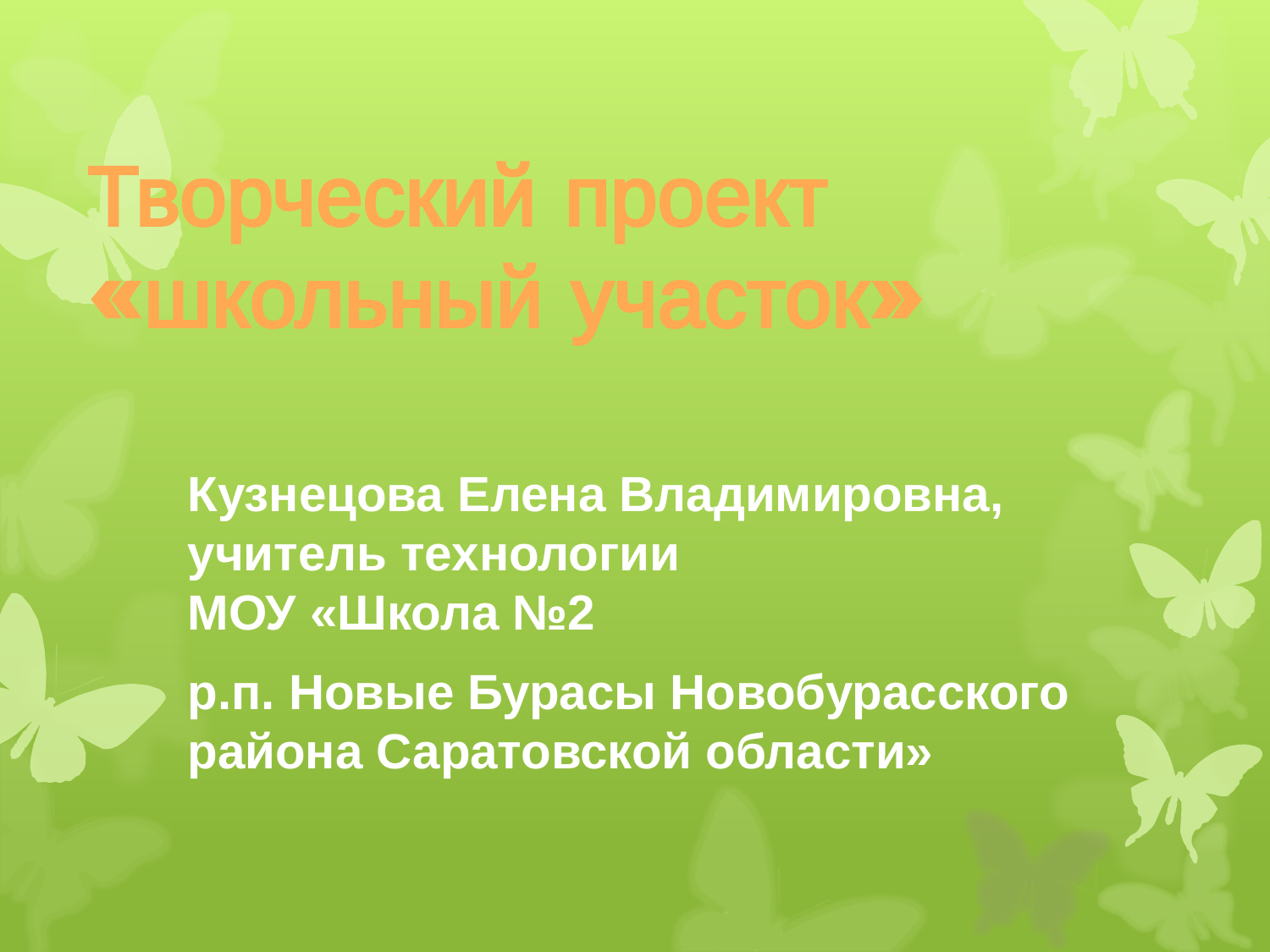

# Творческий проект «школьный участок»
Кузнецова Елена Владимировна,
учитель технологии
МОУ «Школа №2
р.п. Новые Бурасы Новобурасского района Саратовской области»